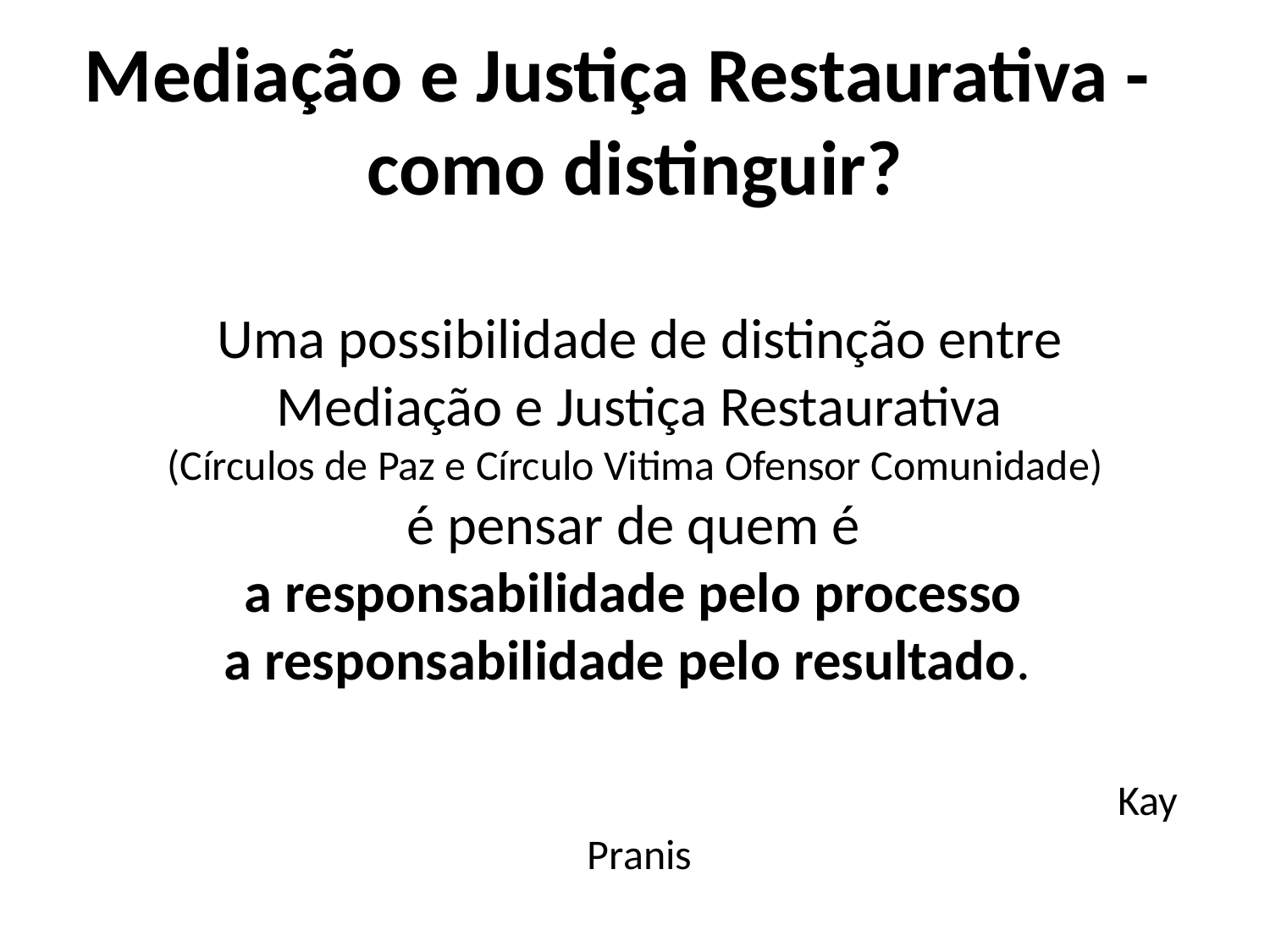

# Mediação e Justiça Restaurativa - como distinguir?
Uma possibilidade de distinção entre
Mediação e Justiça Restaurativa
(Círculos de Paz e Círculo Vitima Ofensor Comunidade)
é pensar de quem é
a responsabilidade pelo processo
a responsabilidade pelo resultado.
                                                                                                      							Kay Pranis